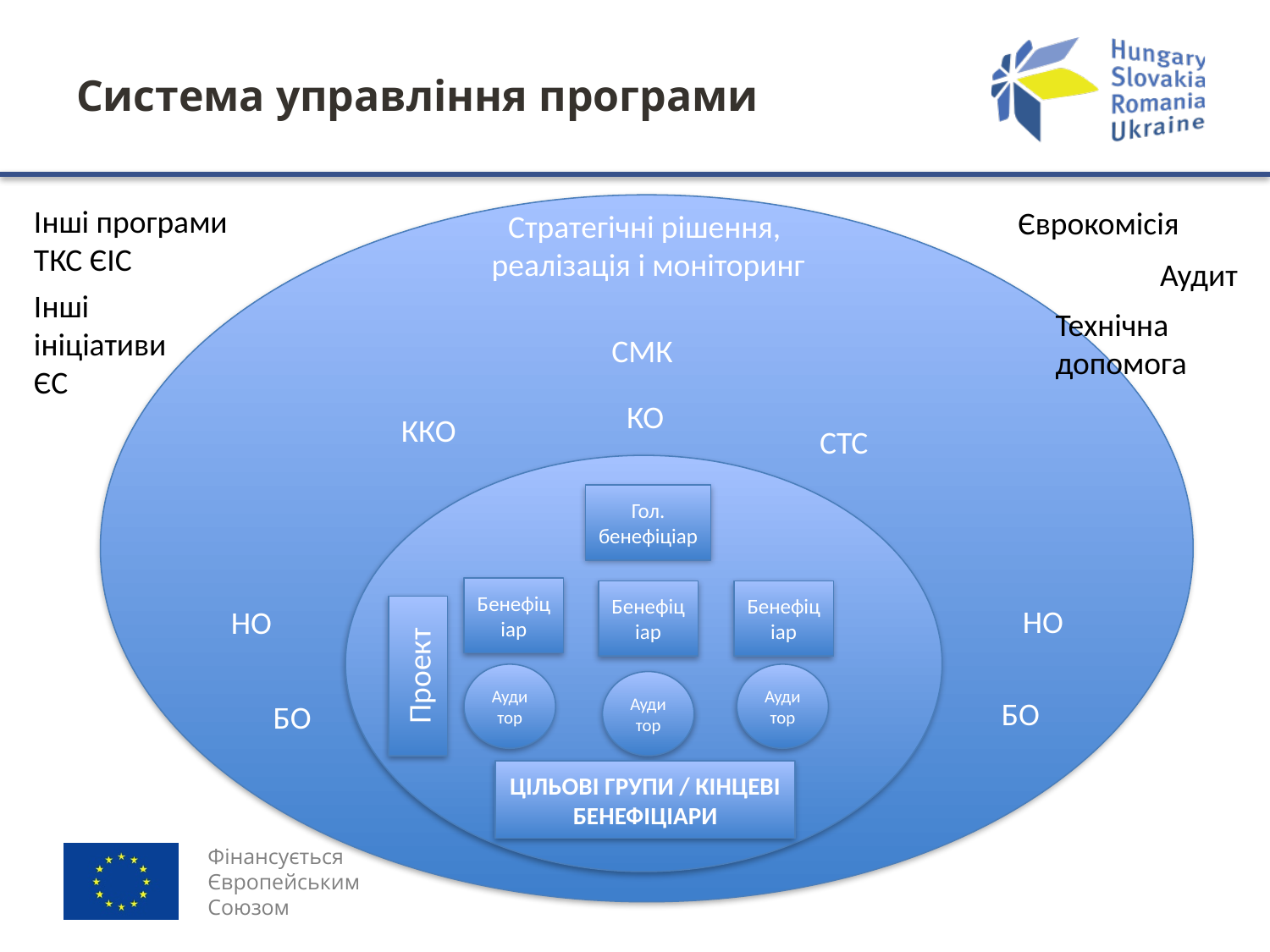

# Система управління програми
Інші програми ТКС ЄІС

Єврокомісія
Стратегічні рішення,
реалізація і моніторинг
Аудит
Інші
ініціативи
ЄС
Технічна допомога
СМК
КО
ККО
СТС

Гол. бенефіціар
Бенефіціар
Бенефіціар
Бенефіціар
НО
НО
Проект
Аудитор
Аудитор
Аудитор
БО
БО
ЦІЛЬОВІ ГРУПИ / КІНЦЕВІ БЕНЕФІЦІАРИ